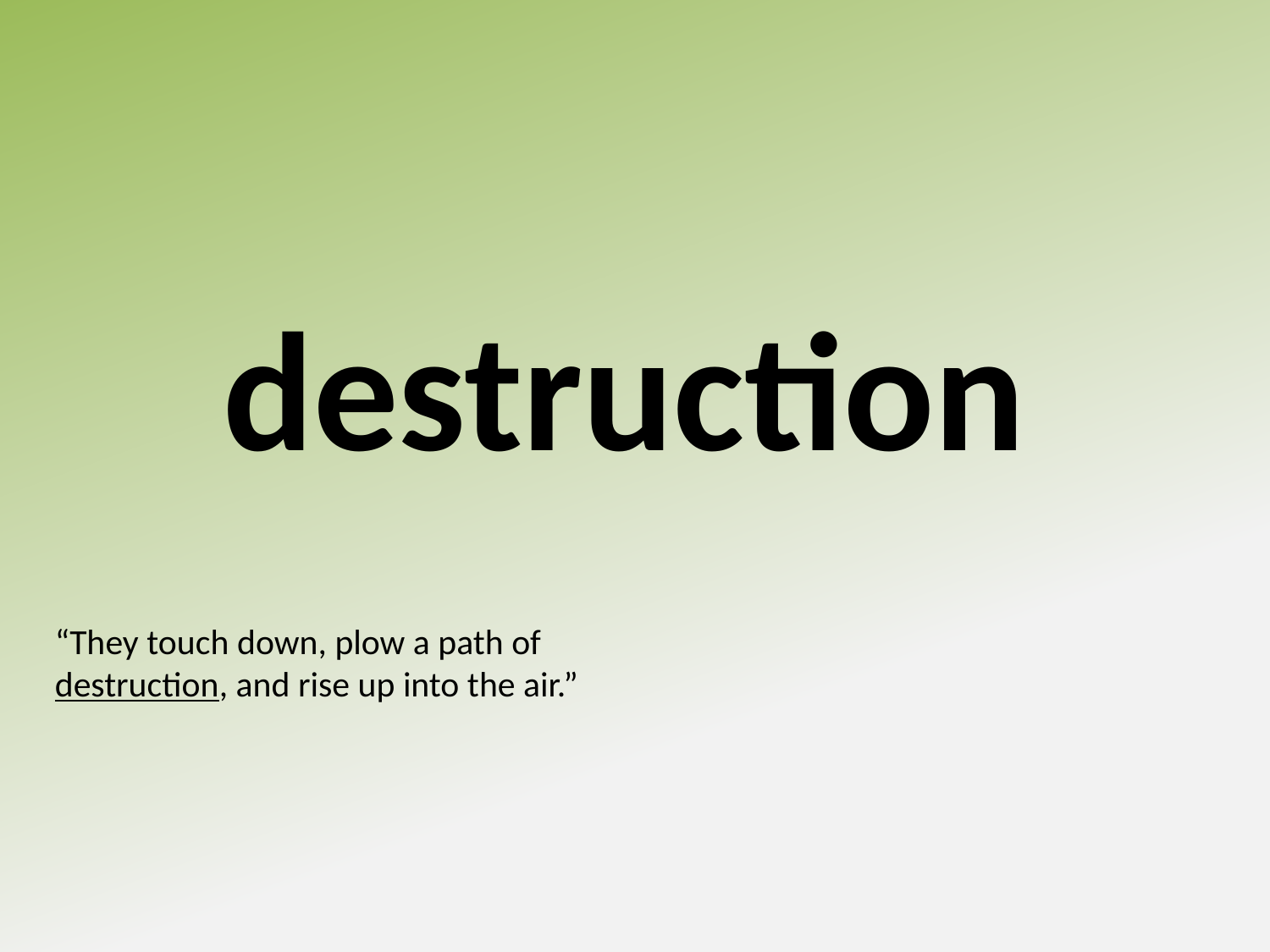

destruction
“They touch down, plow a path of destruction, and rise up into the air.”